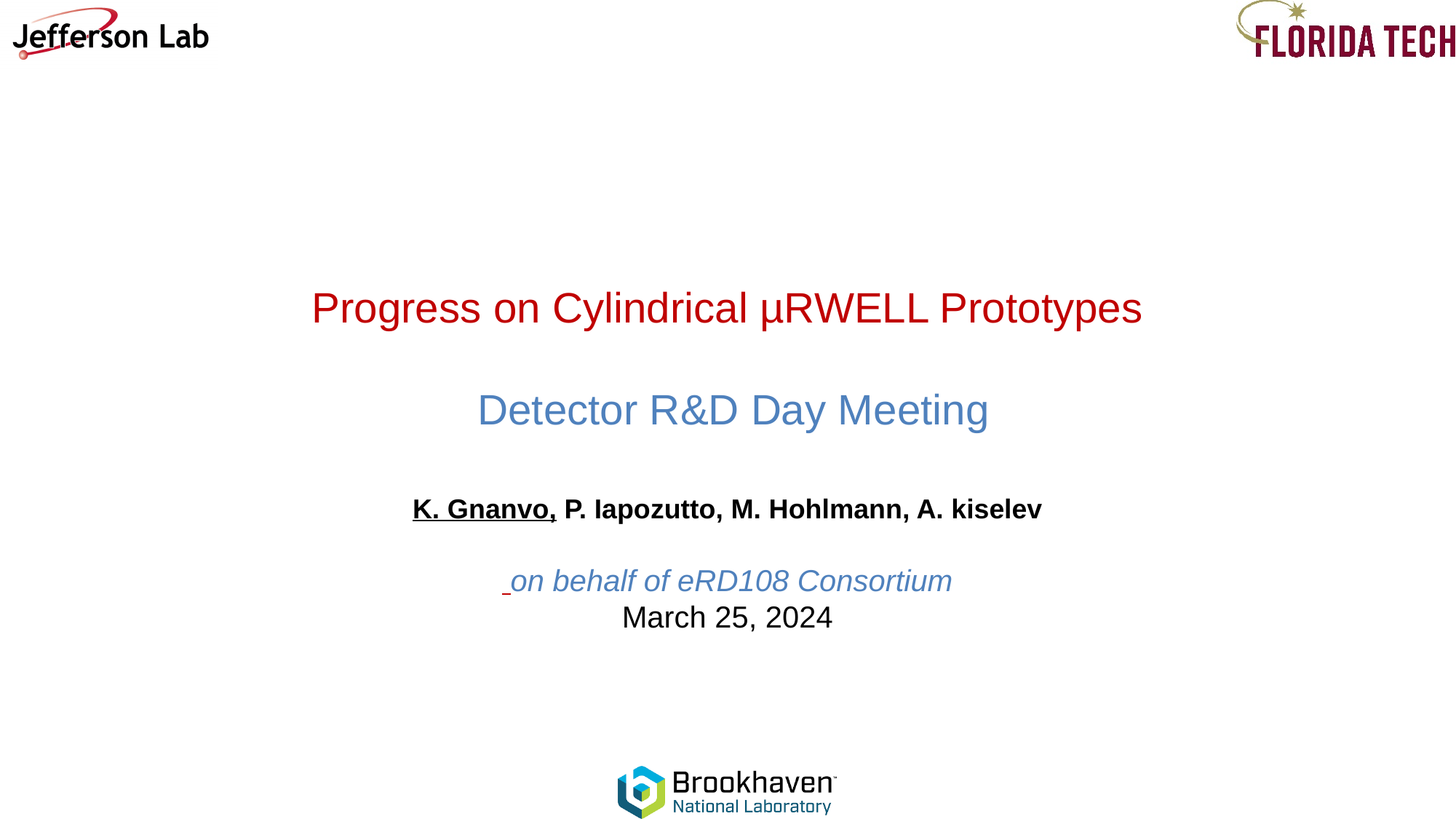

Progress on Cylindrical µRWELL Prototypes
 Detector R&D Day Meeting

K. Gnanvo, P. Iapozutto, M. Hohlmann, A. kiselev
 on behalf of eRD108 Consortium
March 25, 2024